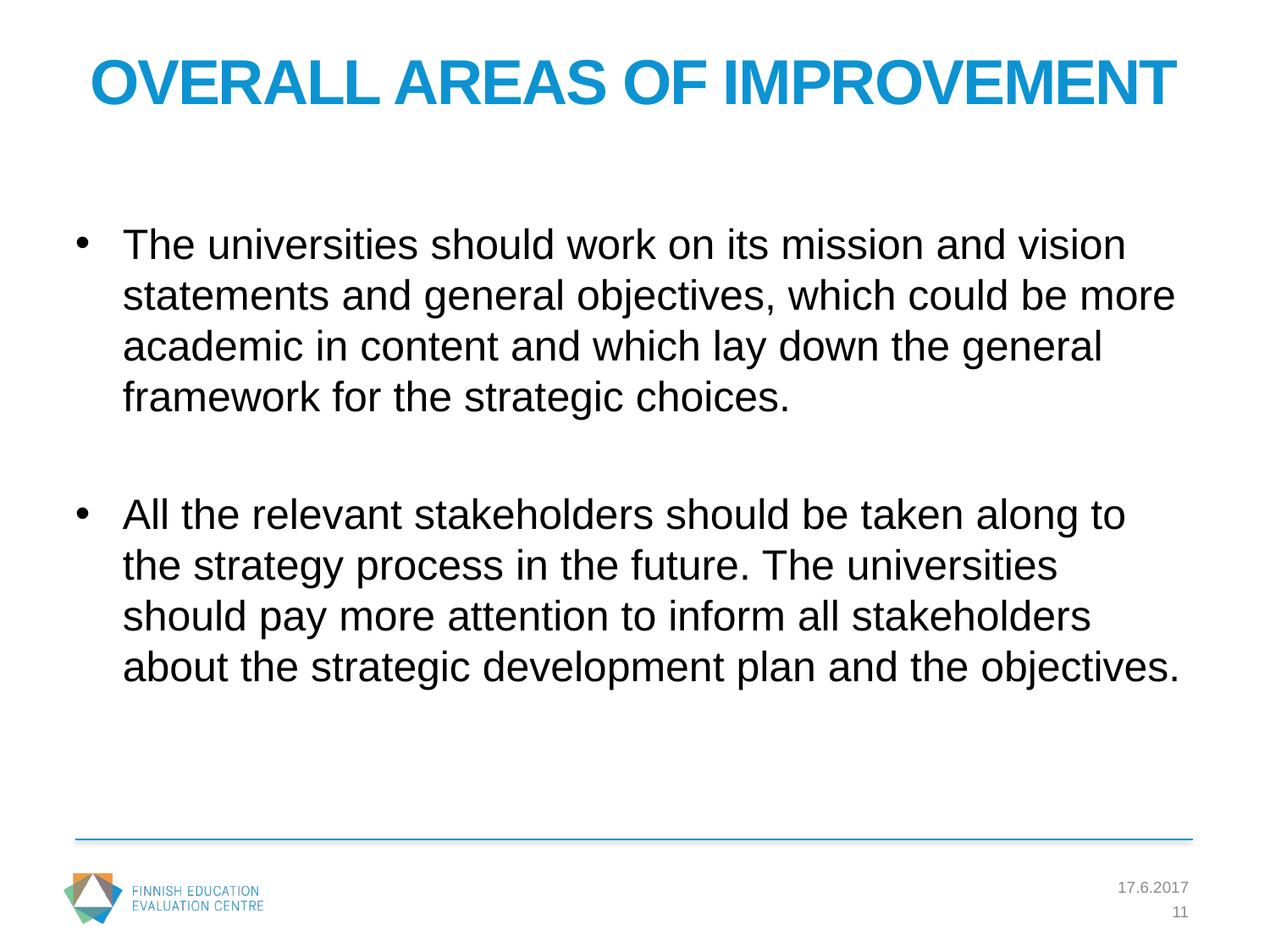

# OVERALL AREAS OF IMPROVEMENT
The universities should work on its mission and vision statements and general objectives, which could be more academic in content and which lay down the general framework for the strategic choices.

All the relevant stakeholders should be taken along to the strategy process in the future. The universities should pay more attention to inform all stakeholders about the strategic development plan and the objectives.

17.6.2017
11